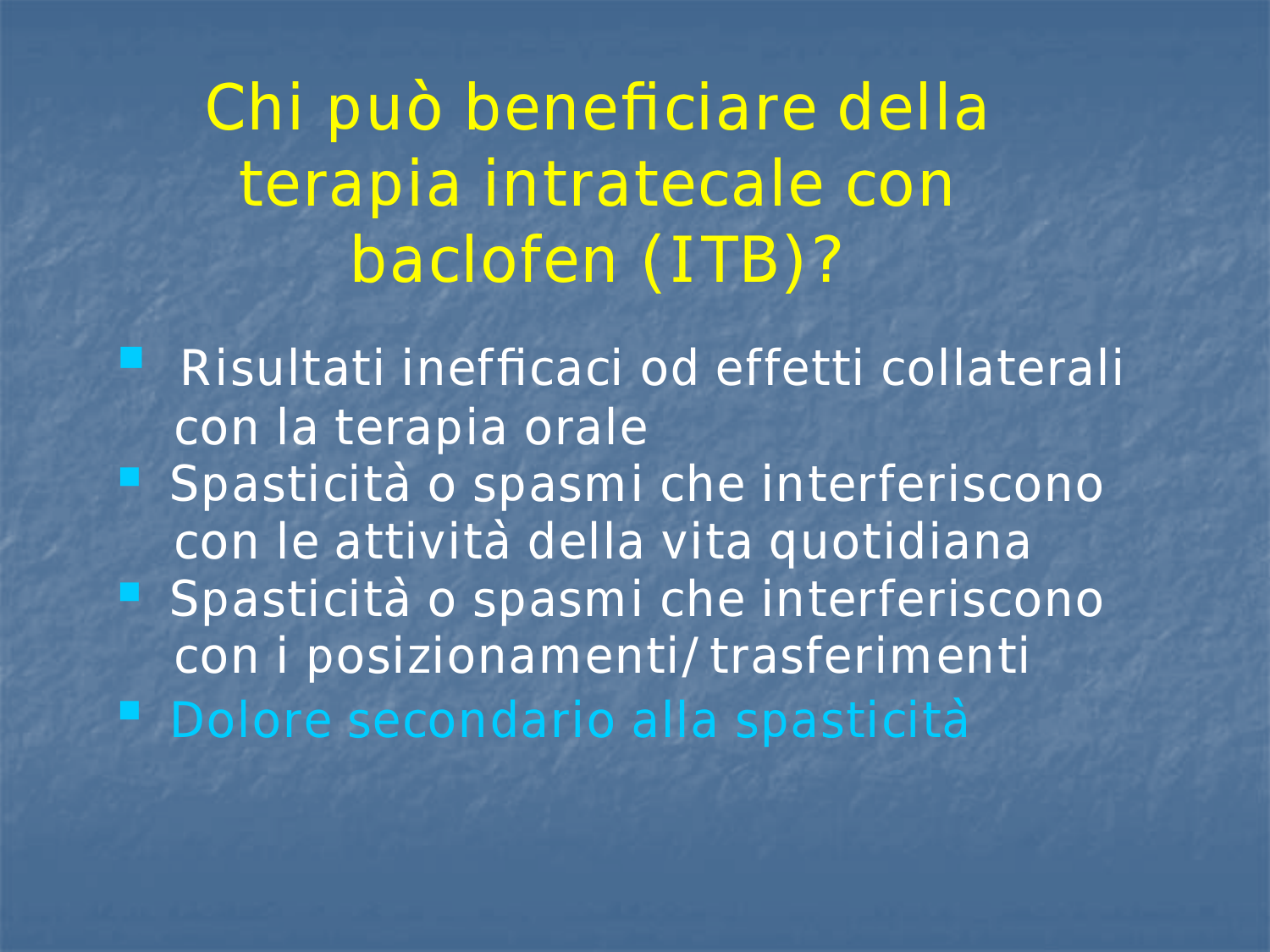

# Chi può beneficiare della terapia intratecale con baclofen (ITB)?
  Risultati inefficaci od effetti collaterali
    con la terapia orale
  Spasticità o spasmi che interferiscono
    con le attività della vita quotidiana
  Spasticità o spasmi che interferiscono
    con i posizionamenti/trasferimenti
  Dolore secondario alla spasticità